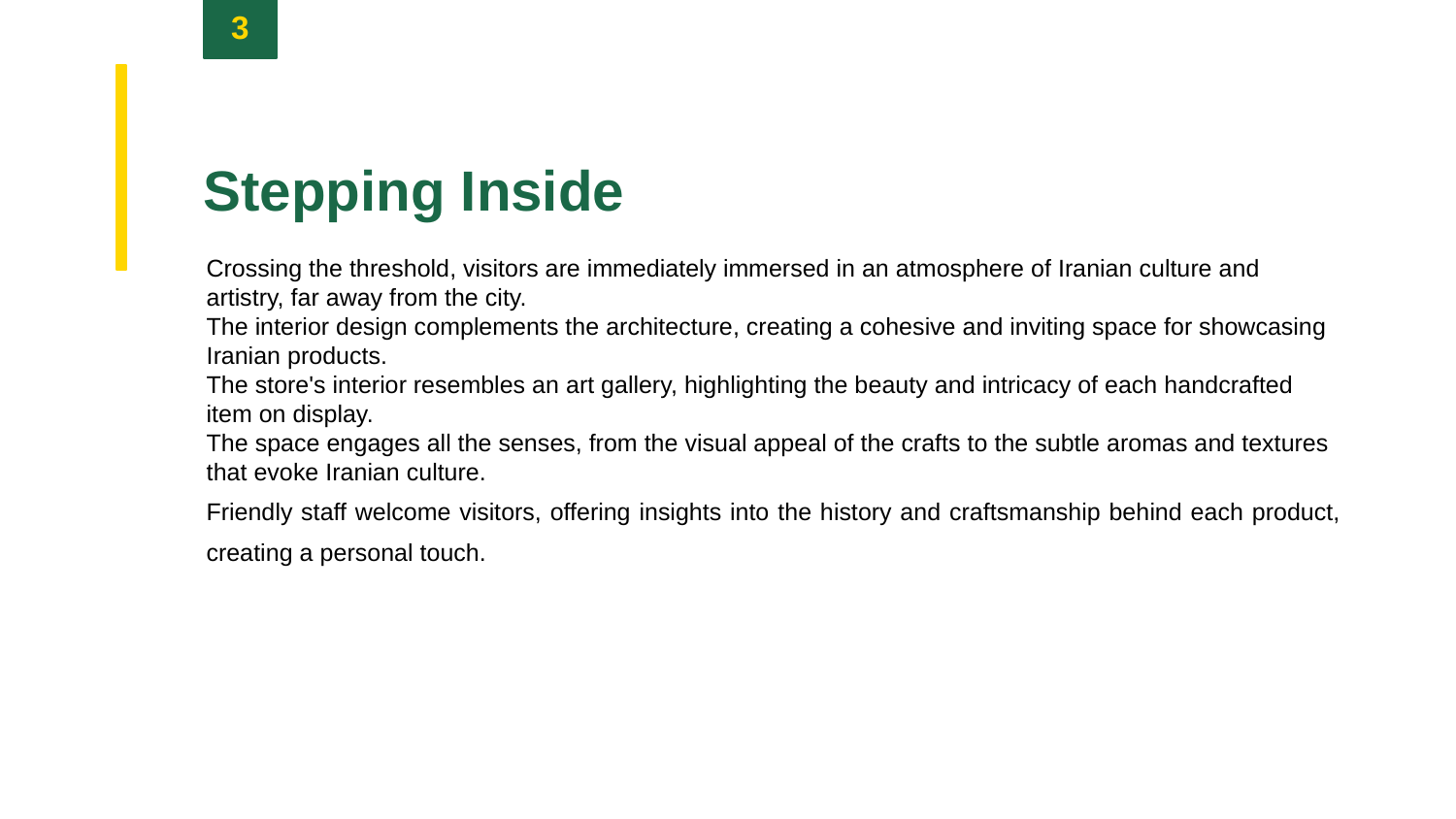

3

Stepping Inside
Crossing the threshold, visitors are immediately immersed in an atmosphere of Iranian culture and artistry, far away from the city.
The interior design complements the architecture, creating a cohesive and inviting space for showcasing Iranian products.
The store's interior resembles an art gallery, highlighting the beauty and intricacy of each handcrafted item on display.
The space engages all the senses, from the visual appeal of the crafts to the subtle aromas and textures that evoke Iranian culture.
Friendly staff welcome visitors, offering insights into the history and craftsmanship behind each product, creating a personal touch.